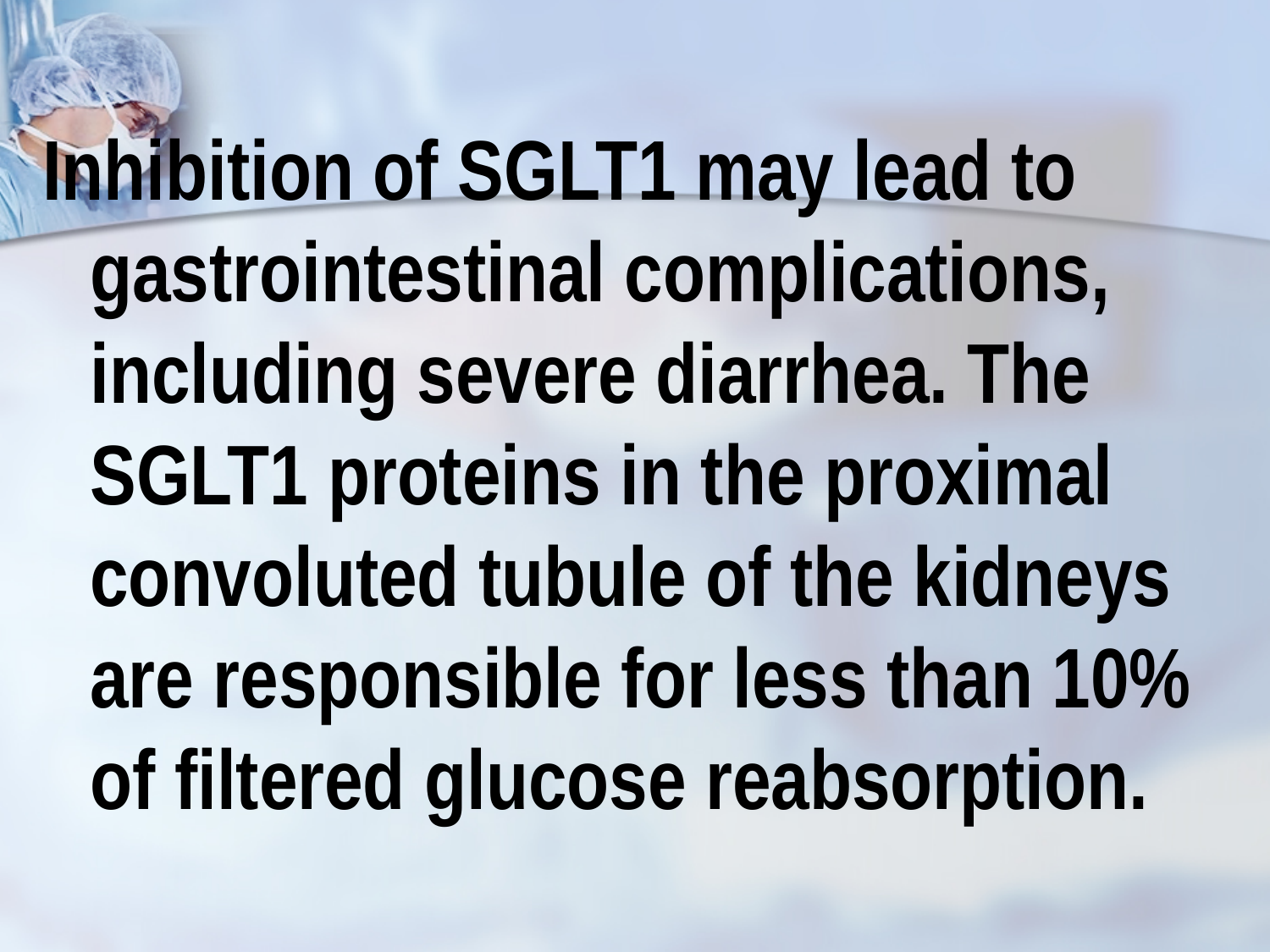

Inhibition of SGLT1 may lead to gastrointestinal complications, including severe diarrhea. The SGLT1 proteins in the proximal convoluted tubule of the kidneys are responsible for less than 10% of filtered glucose reabsorption.